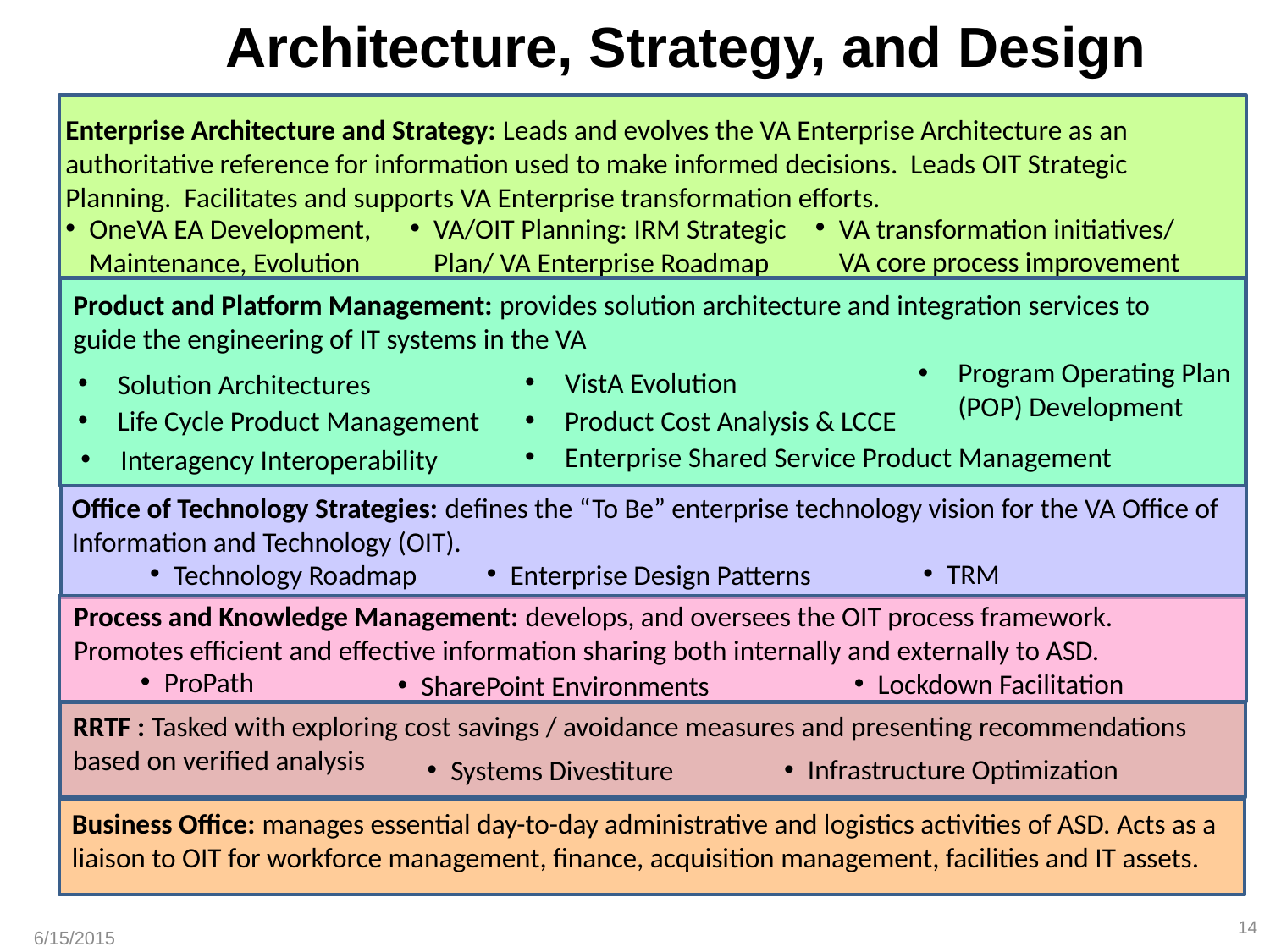

Architecture, Strategy, and Design

Enterprise Architecture and Strategy: Leads and evolves the VA Enterprise Architecture as an authoritative reference for information used to make informed decisions.  Leads OIT Strategic Planning.  Facilitates and supports VA Enterprise transformation efforts.
VA transformation initiatives/ VA core process improvement
OneVA EA Development, Maintenance, Evolution
VA/OIT Planning: IRM Strategic Plan/ VA Enterprise Roadmap

Product and Platform Management: provides solution architecture and integration services to guide the engineering of IT systems in the VA

Program Operating Plan (POP) Development
VistA Evolution
Solution Architectures
Life Cycle Product Management
Product Cost Analysis & LCCE
Enterprise Shared Service Product Management
Interagency Interoperability

Office of Technology Strategies: defines the “To Be” enterprise technology vision for the VA Office of Information and Technology (OIT).
TRM
Technology Roadmap
Enterprise Design Patterns
Process and Knowledge Management: develops, and oversees the OIT process framework.  Promotes efficient and effective information sharing both internally and externally to ASD.

ProPath
Lockdown Facilitation
SharePoint Environments

RRTF : Tasked with exploring cost savings / avoidance measures and presenting recommendations based on verified analysis
Infrastructure Optimization
Systems Divestiture

Business Office: manages essential day-to-day administrative and logistics activities of ASD. Acts as a liaison to OIT for workforce management, finance, acquisition management, facilities and IT assets.
14
6/15/2015